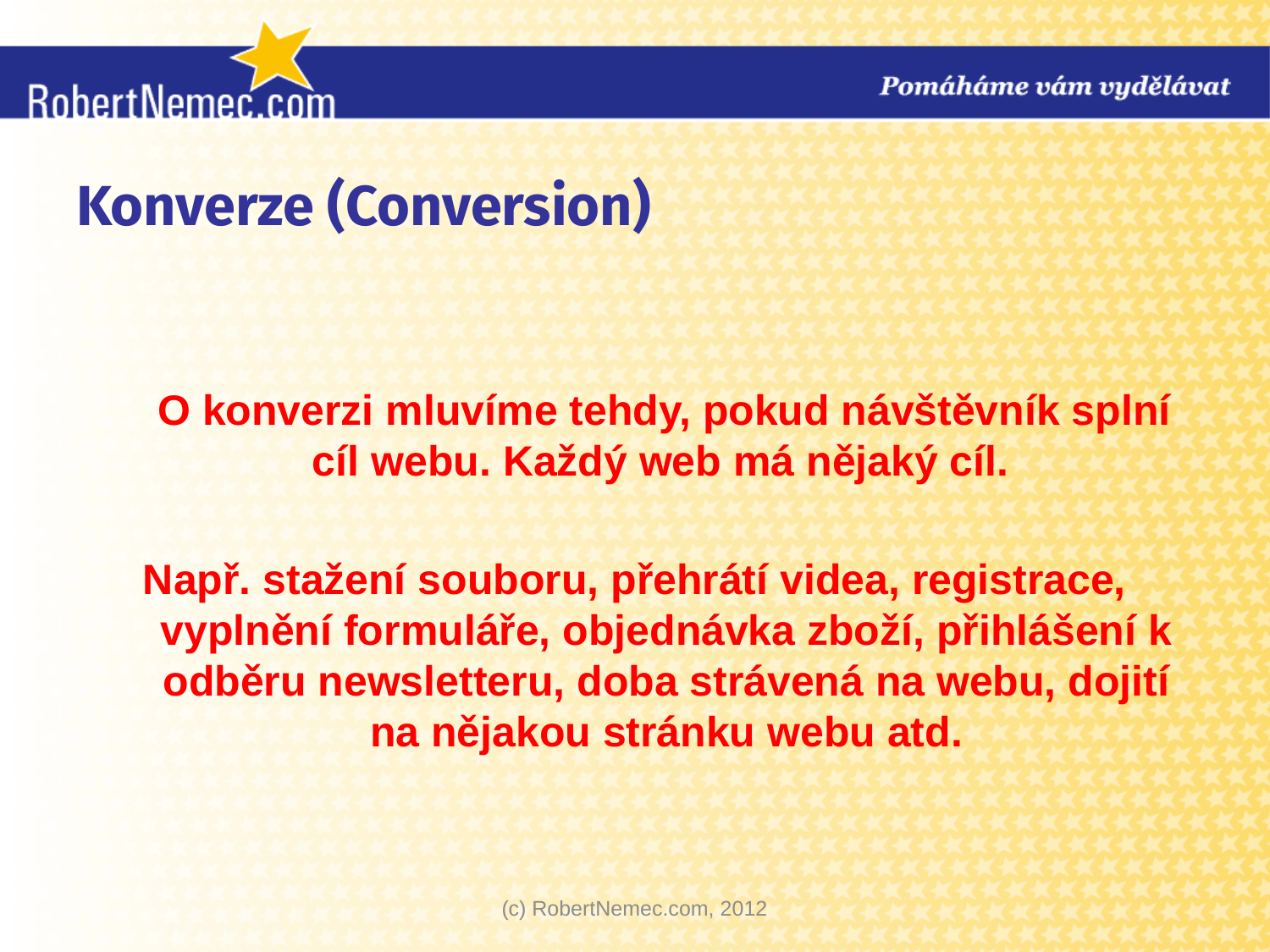

# Konverze (Conversion)
     O konverzi mluvíme tehdy, pokud návštěvník splní cíl webu. Každý web má nějaký cíl.

Např. stažení souboru, přehrátí videa, registrace, vyplnění formuláře, objednávka zboží, přihlášení k odběru newsletteru, doba strávená na webu, dojití na nějakou stránku webu atd.

(c) RobertNemec.com, 2012